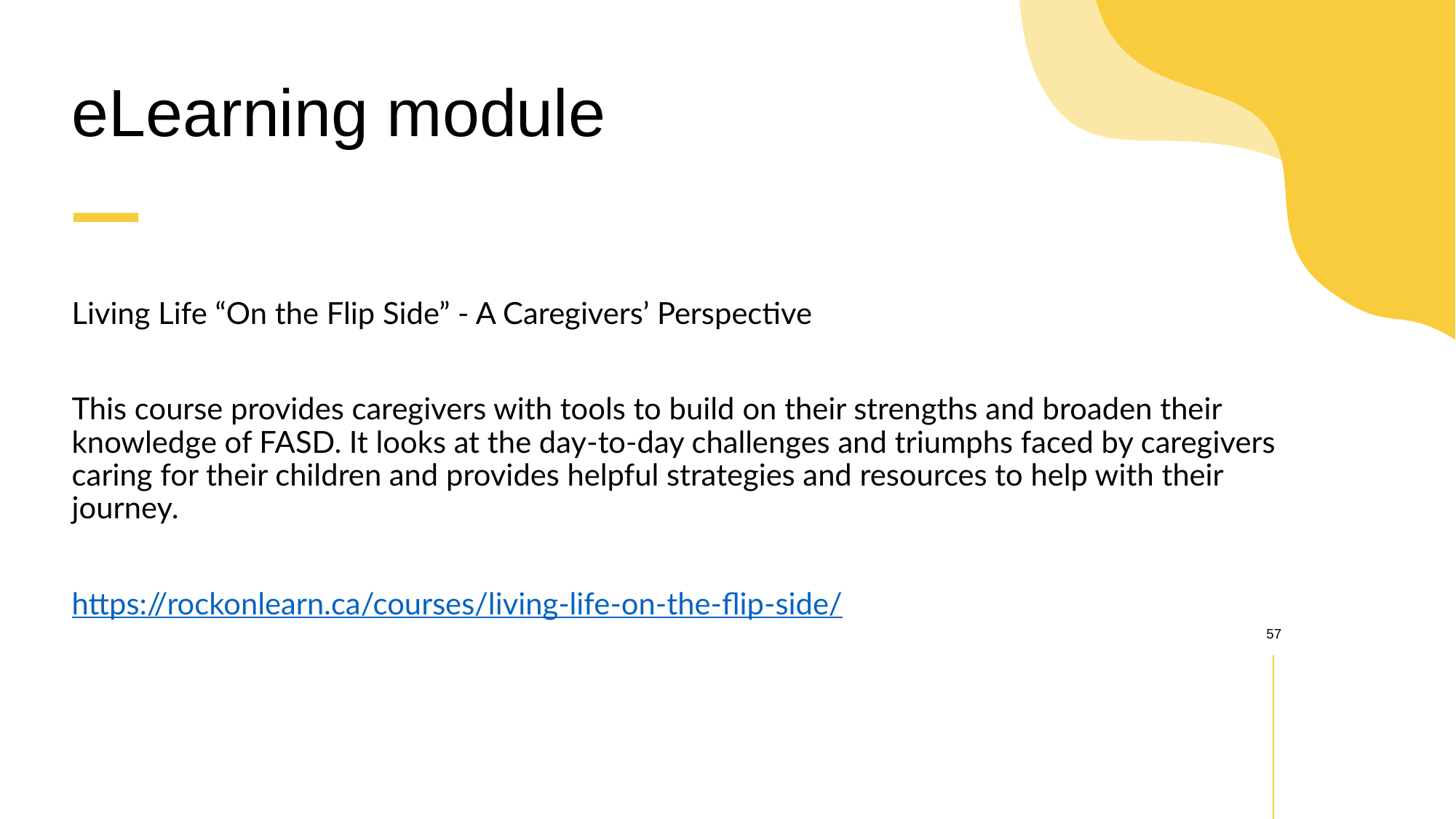

# eLearning module

Living Life “On the Flip Side” - A Caregivers’ Perspective

This course provides caregivers with tools to build on their strengths and broaden their knowledge of FASD. It looks at the day-to-day challenges and triumphs faced by caregivers caring for their children and provides helpful strategies and resources to help with their journey.

https://rockonlearn.ca/courses/living-life-on-the-flip-side/

57